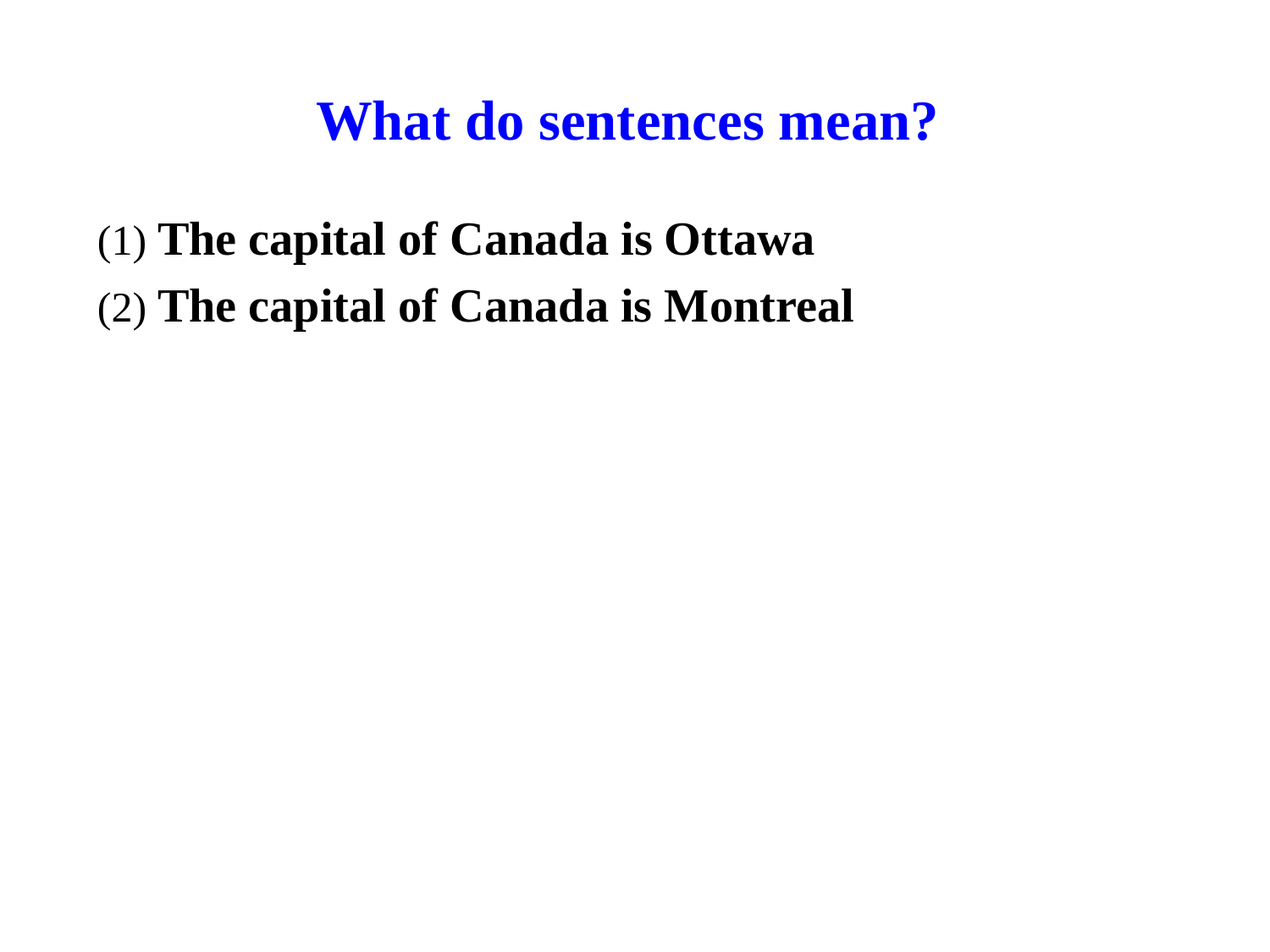

# What do sentences mean?
(1) The capital of Canada is Ottawa
(2) The capital of Canada is Montreal